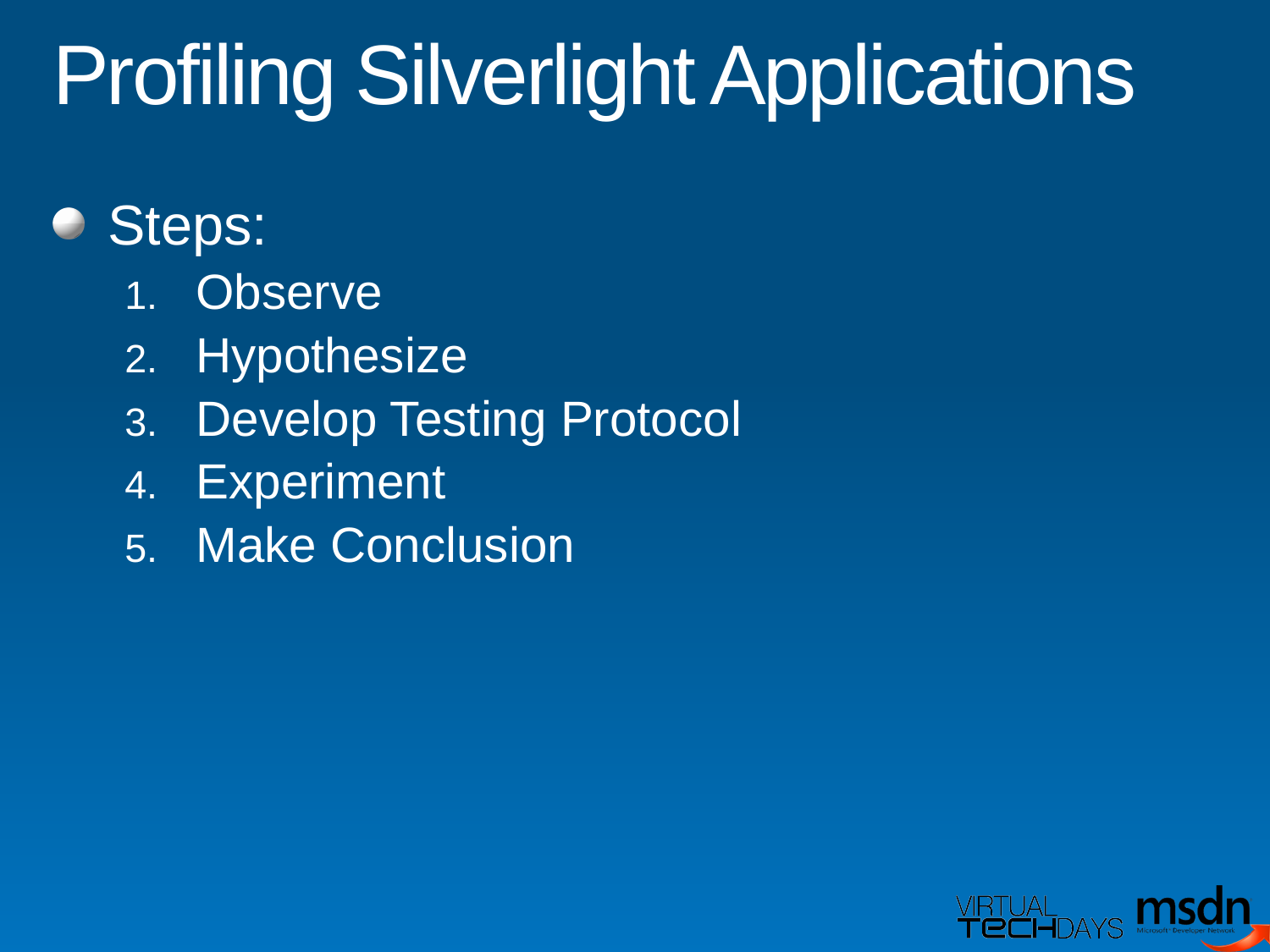

# Profiling Silverlight Applications
Steps:
Observe
Hypothesize
Develop Testing Protocol
Experiment
Make Conclusion